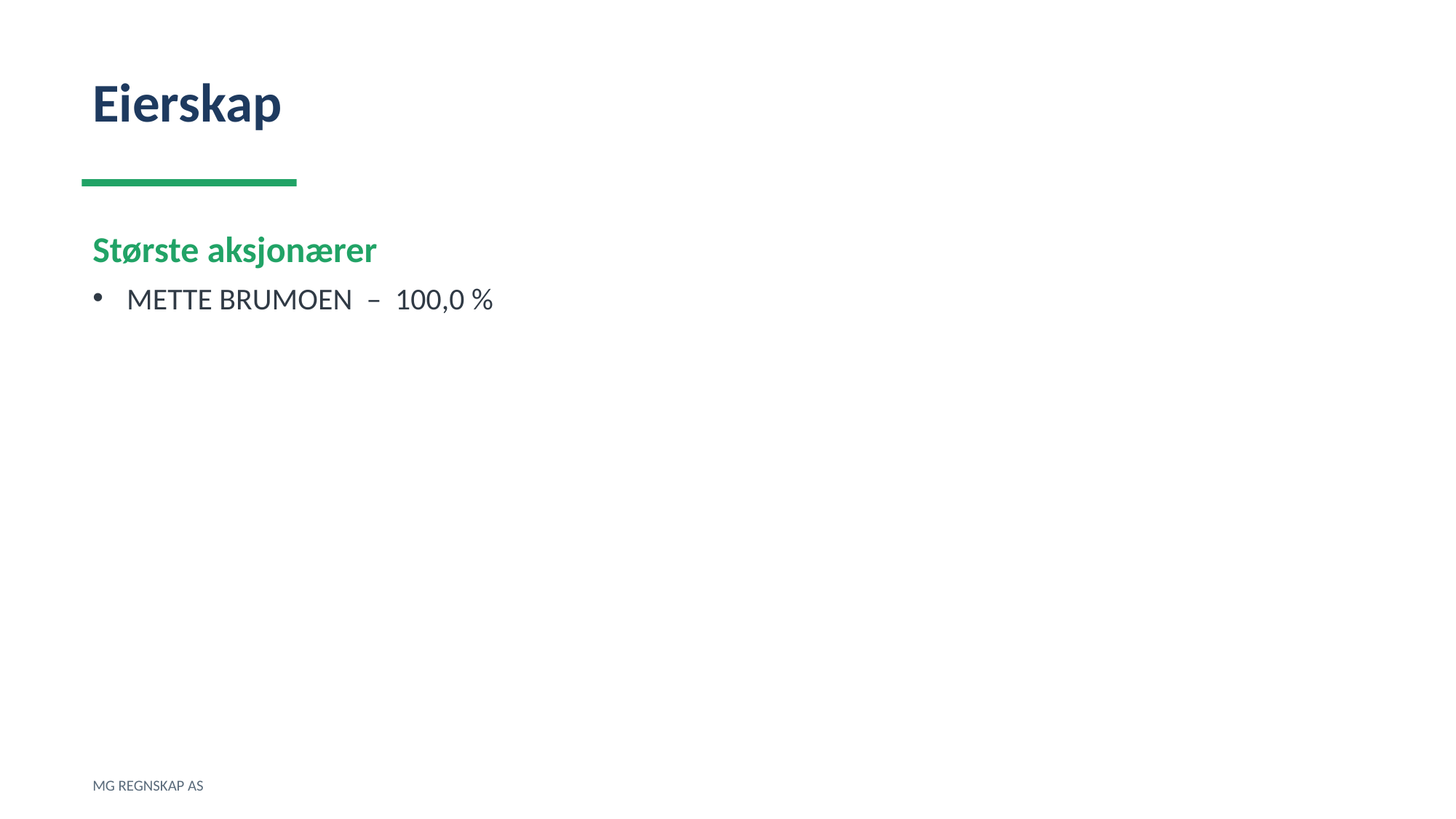

Eierskap

Største aksjonærer
METTE BRUMOEN  –  100,0 %
MG REGNSKAP AS